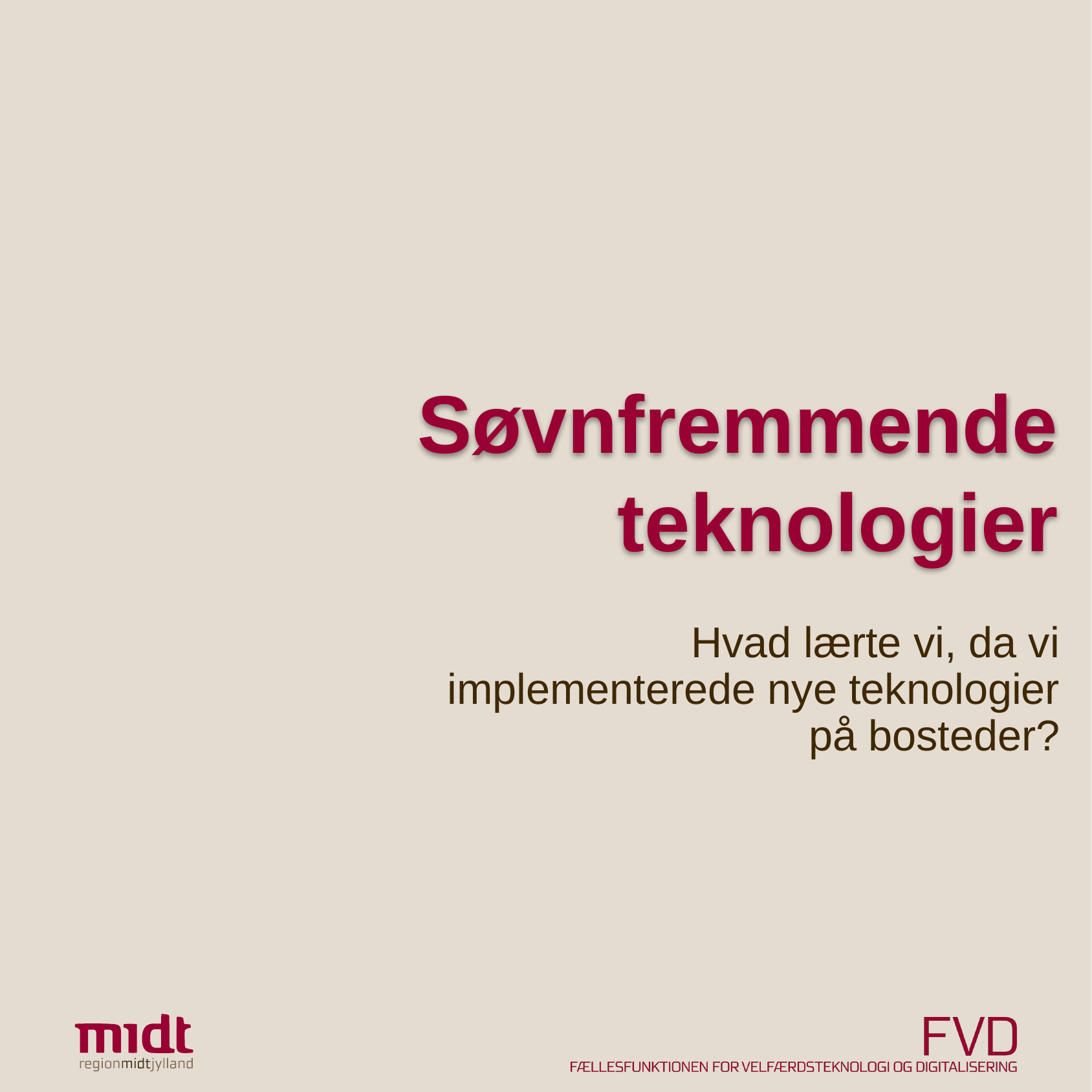

# Søvnfremmende teknologier
Hvad lærte vi, da vi implementerede nye teknologier på bosteder?